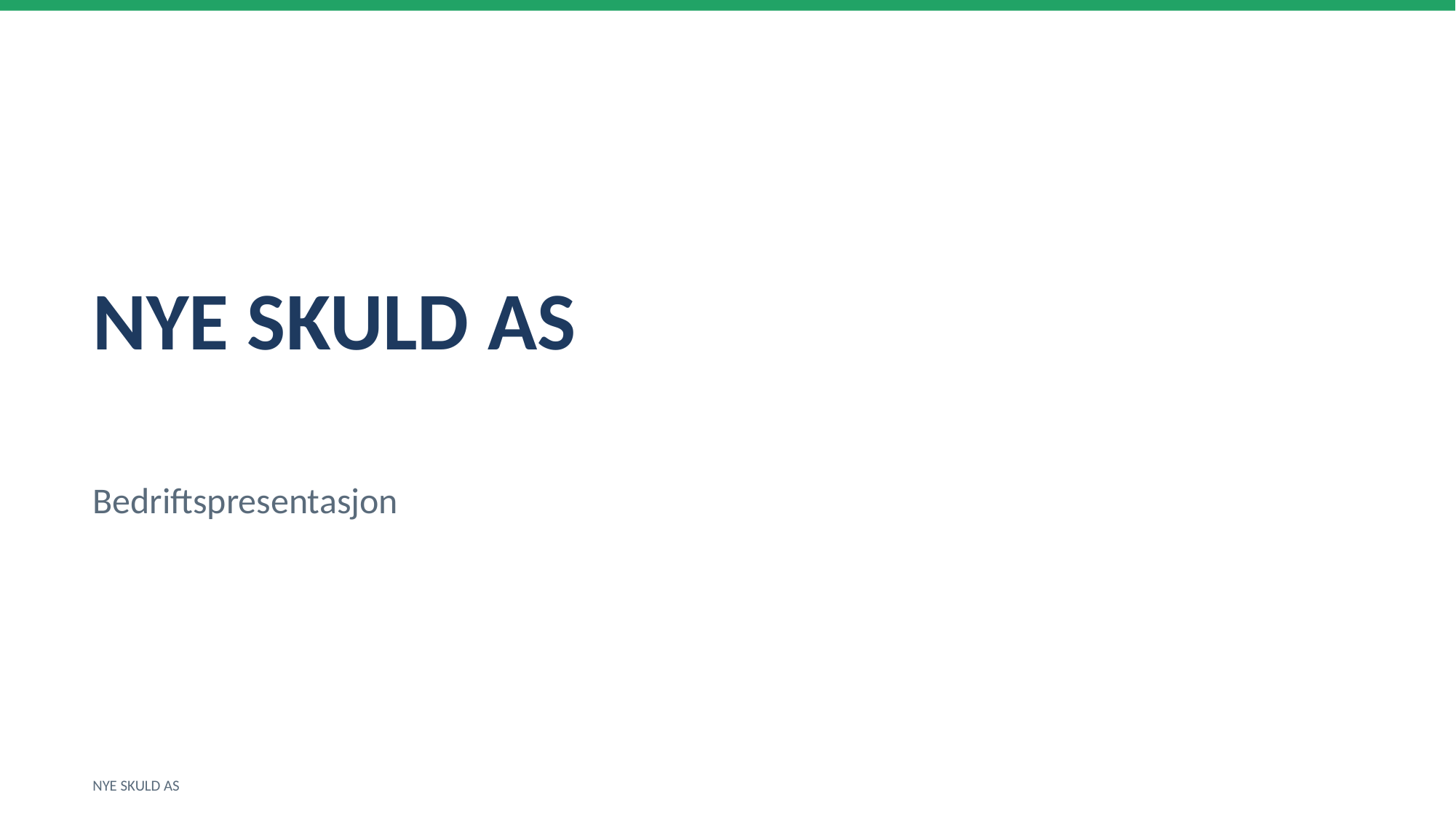

NYE SKULD AS
Bedriftspresentasjon
NYE SKULD AS